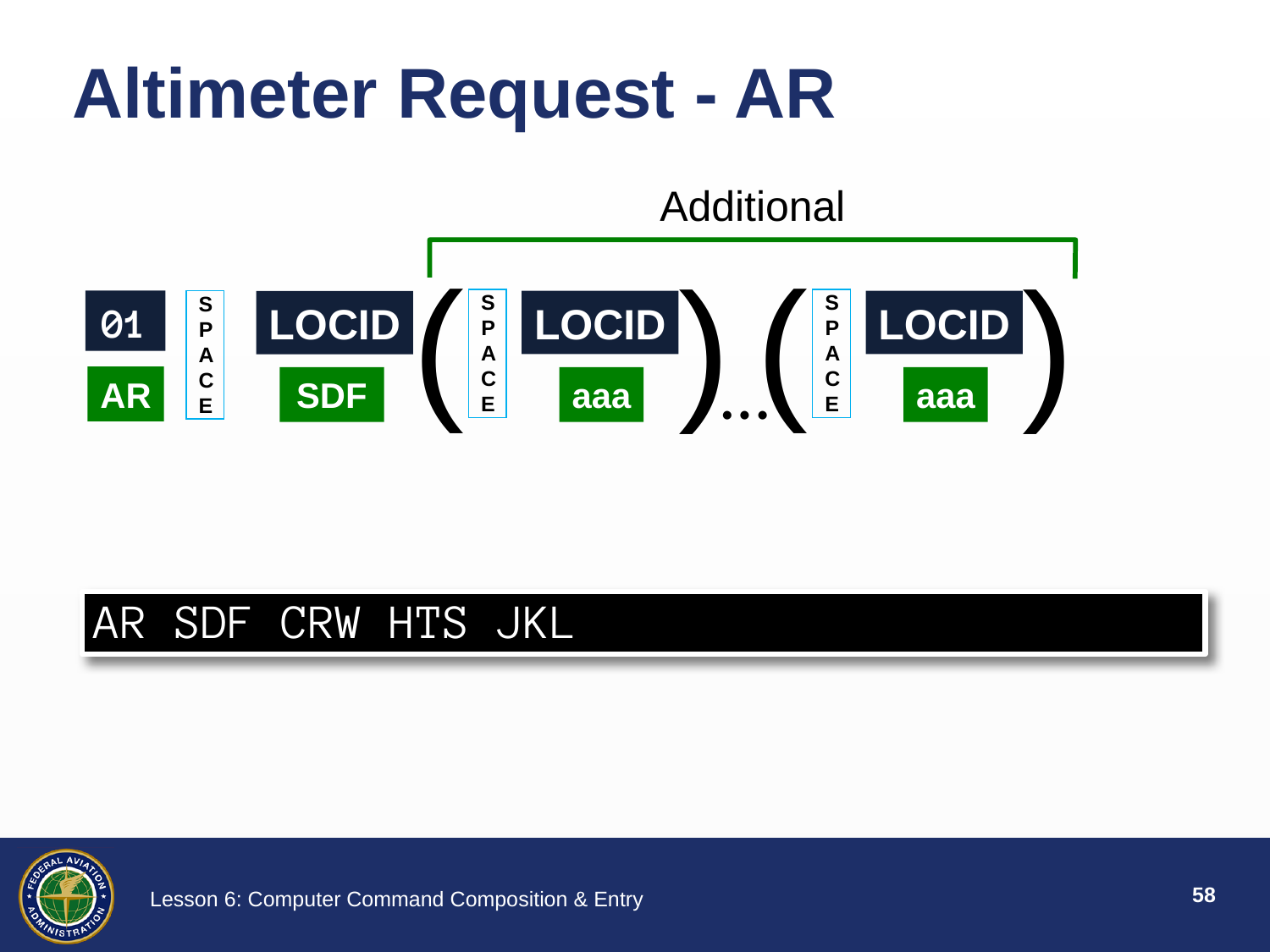

# Altimeter Request - AR
Additional

(
)
LOCID
aaa
SPACE
(
)
LOCID
aaa
SPACE
01
AR
LOCID
SDF
SPACE
…
AR SDF CRW HTS JKL